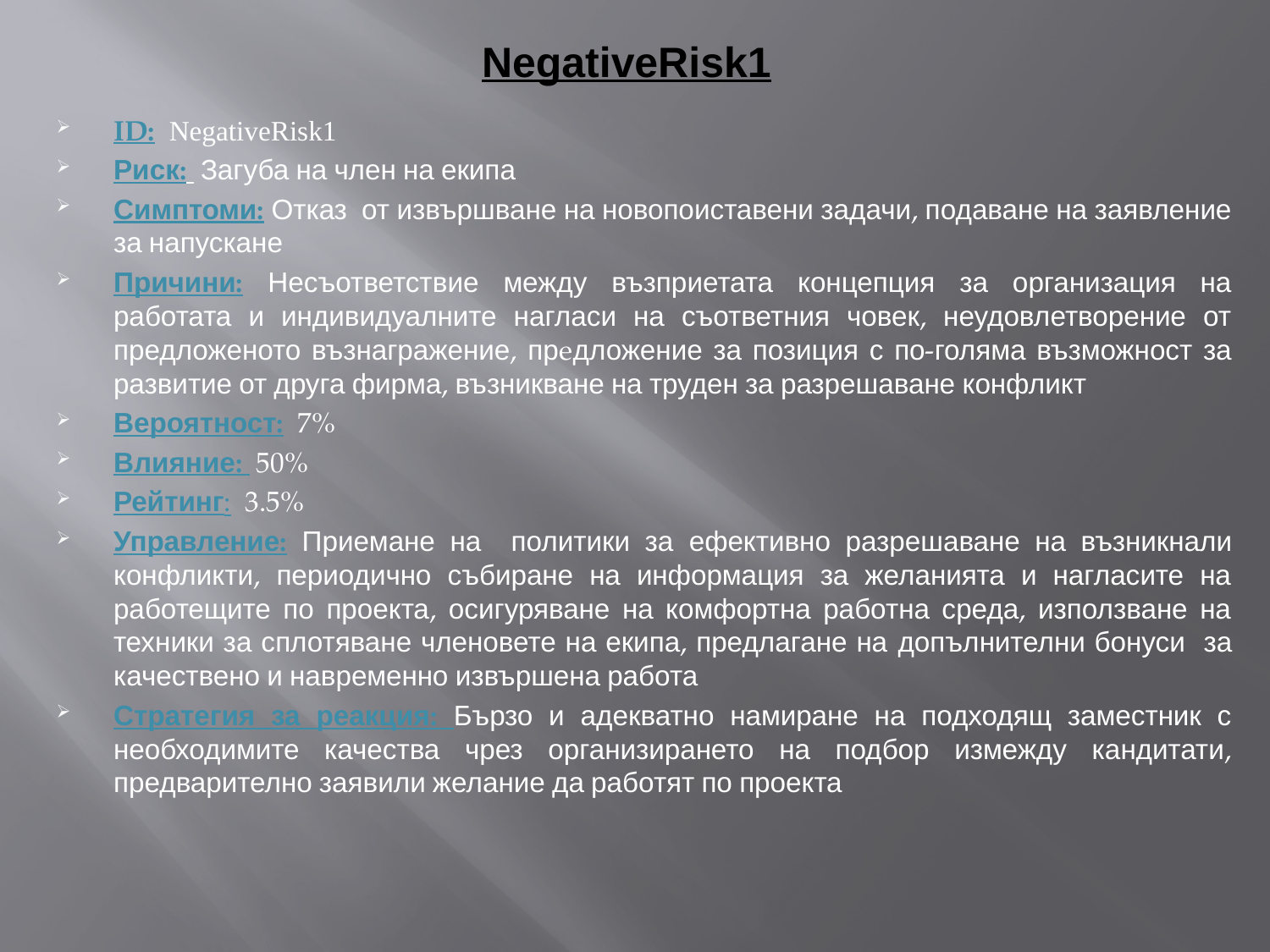

# NegativeRisk1
ID:  NegativeRisk1
Риск:  Загуба на член на екипа
Симптоми: Отказ  от извършване на новопоиставени задачи, подаване на заявление за напускане
Причини: Несъответствие между възприетата концепция за организация на работата и индивидуалните нагласи на съответния човек, неудовлетворение от предложеното възнагражение, прeдложение за позиция с по-голяма възможност за развитие от друга фирма, възникване на труден за разрешаване конфликт
Вероятност:  7%
Влияние:  50%
Рейтинг:  3.5%
Управление: Приемане на  политики за ефективно разрешаване на възникнали конфликти, периодично събиране на информация за желанията и нагласите на работещите по проекта, осигуряване на комфортна работна среда, използване на техники за сплотяване членовете на екипа, предлагане на допълнителни бонуси  за качествено и навременно извършена работа
Стратегия за реакция: Бързо и адекватно намиране на подходящ заместник с необходимите качества чрез организирането на подбор измежду кандитати, предварително заявили желание да работят по проекта